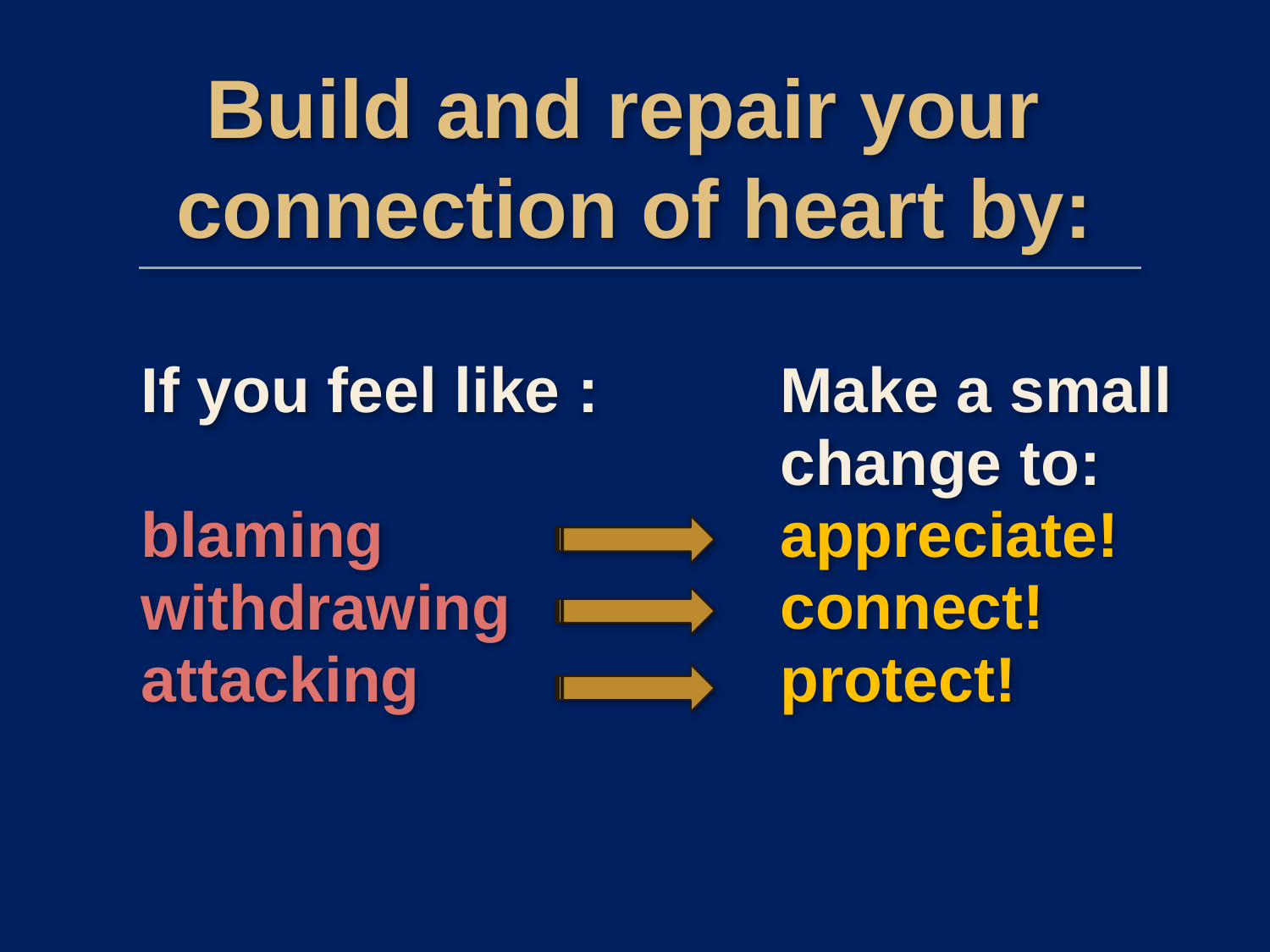

Build and repair your
connection of heart by:
If you feel like :

blaming
withdrawing
attacking
Make a small
change to:
appreciate!
connect!
protect!